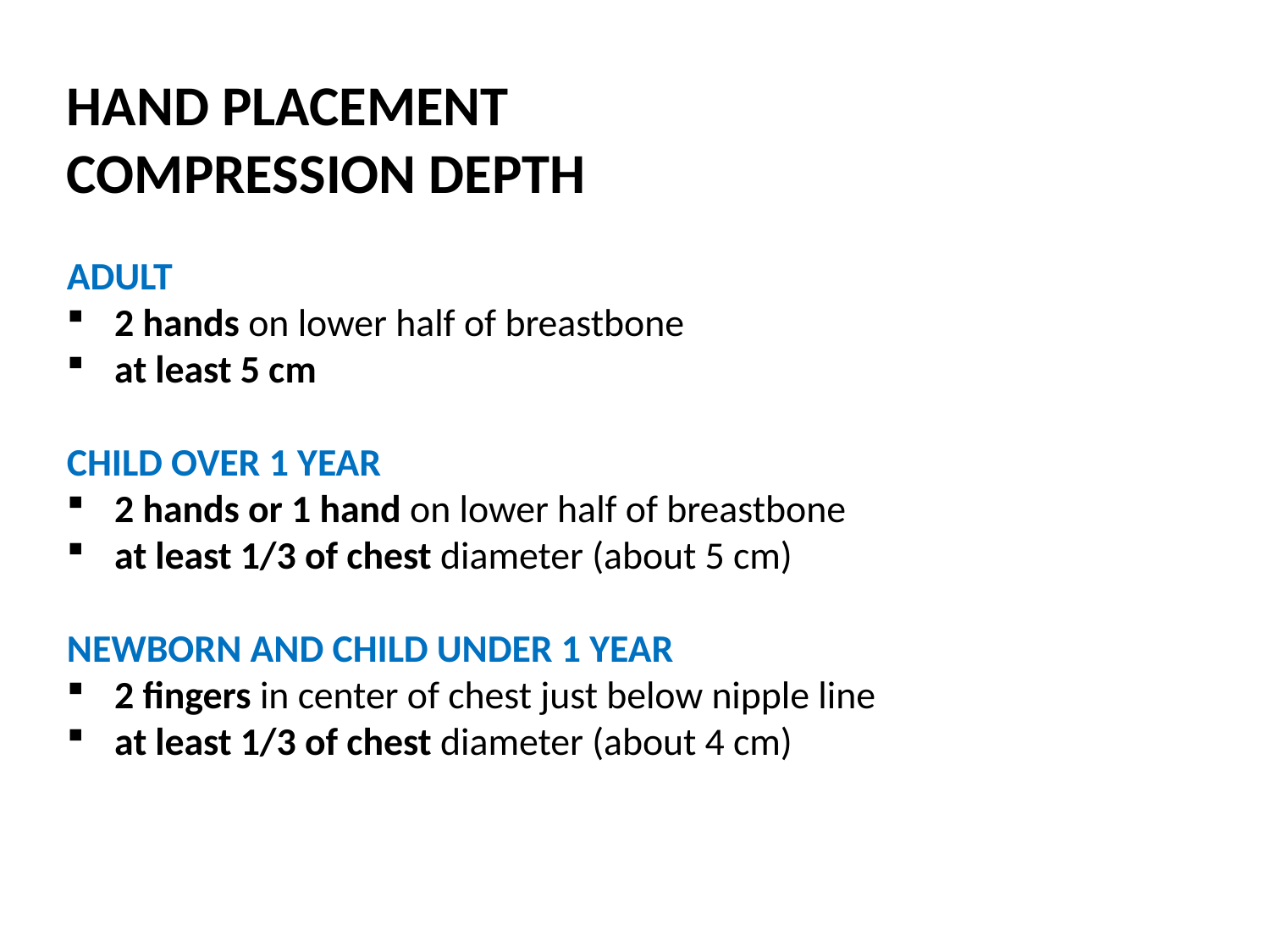

HAND PLACEMENT
COMPRESSION DEPTH

ADULT
2 hands on lower half of breastbone
at least 5 cm

CHILD OVER 1 YEAR
2 hands or 1 hand on lower half of breastbone
at least 1/3 of chest diameter (about 5 cm)

NEWBORN AND CHILD UNDER 1 YEAR
2 fingers in center of chest just below nipple line
at least 1/3 of chest diameter (about 4 cm)